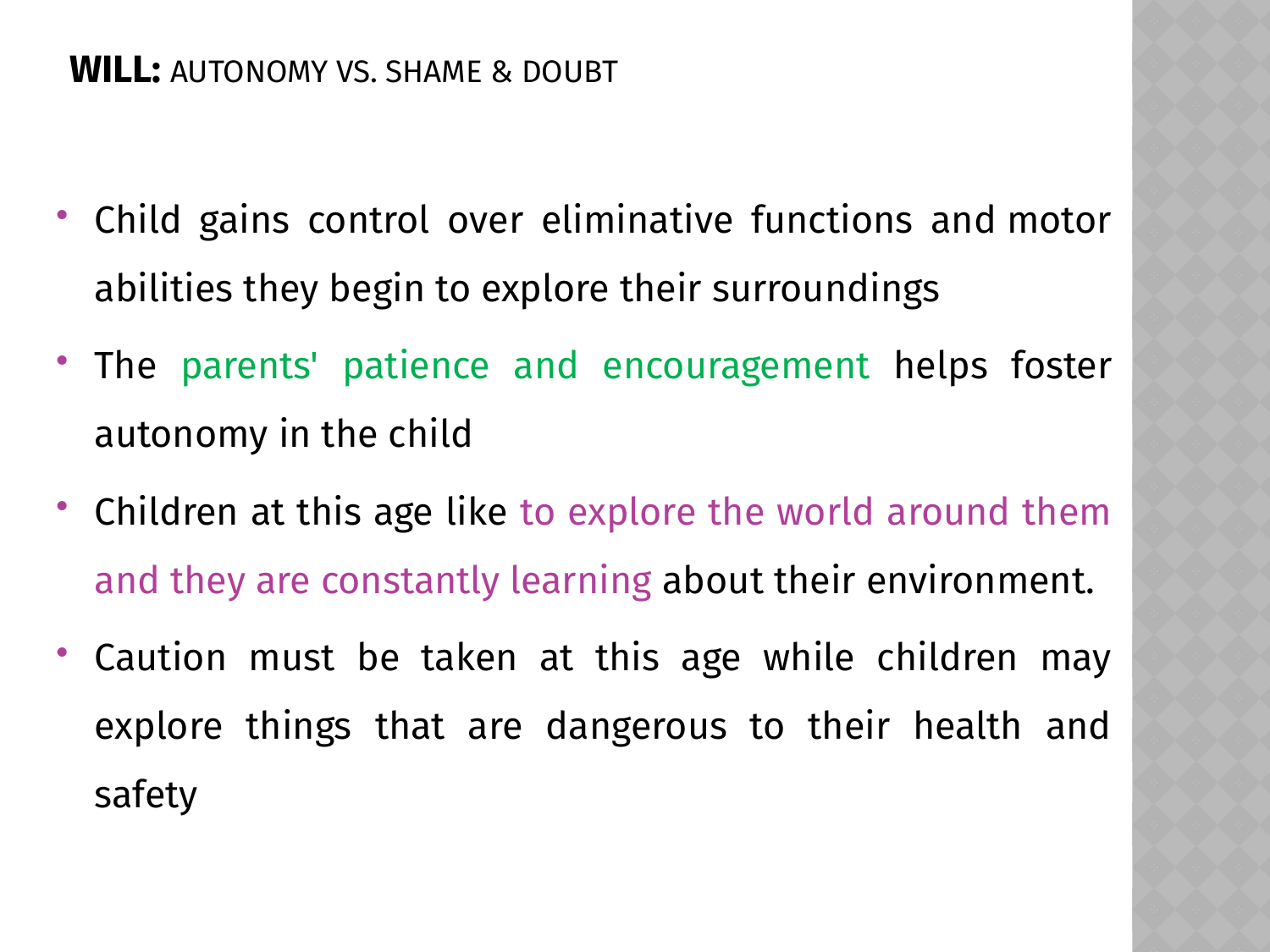

# Will: Autonomy vs. Shame & Doubt
Child gains control over eliminative functions and motor abilities they begin to explore their surroundings
The parents' patience and encouragement helps foster autonomy in the child
Children at this age like to explore the world around them and they are constantly learning about their environment.
Caution must be taken at this age while children may explore things that are dangerous to their health and safety